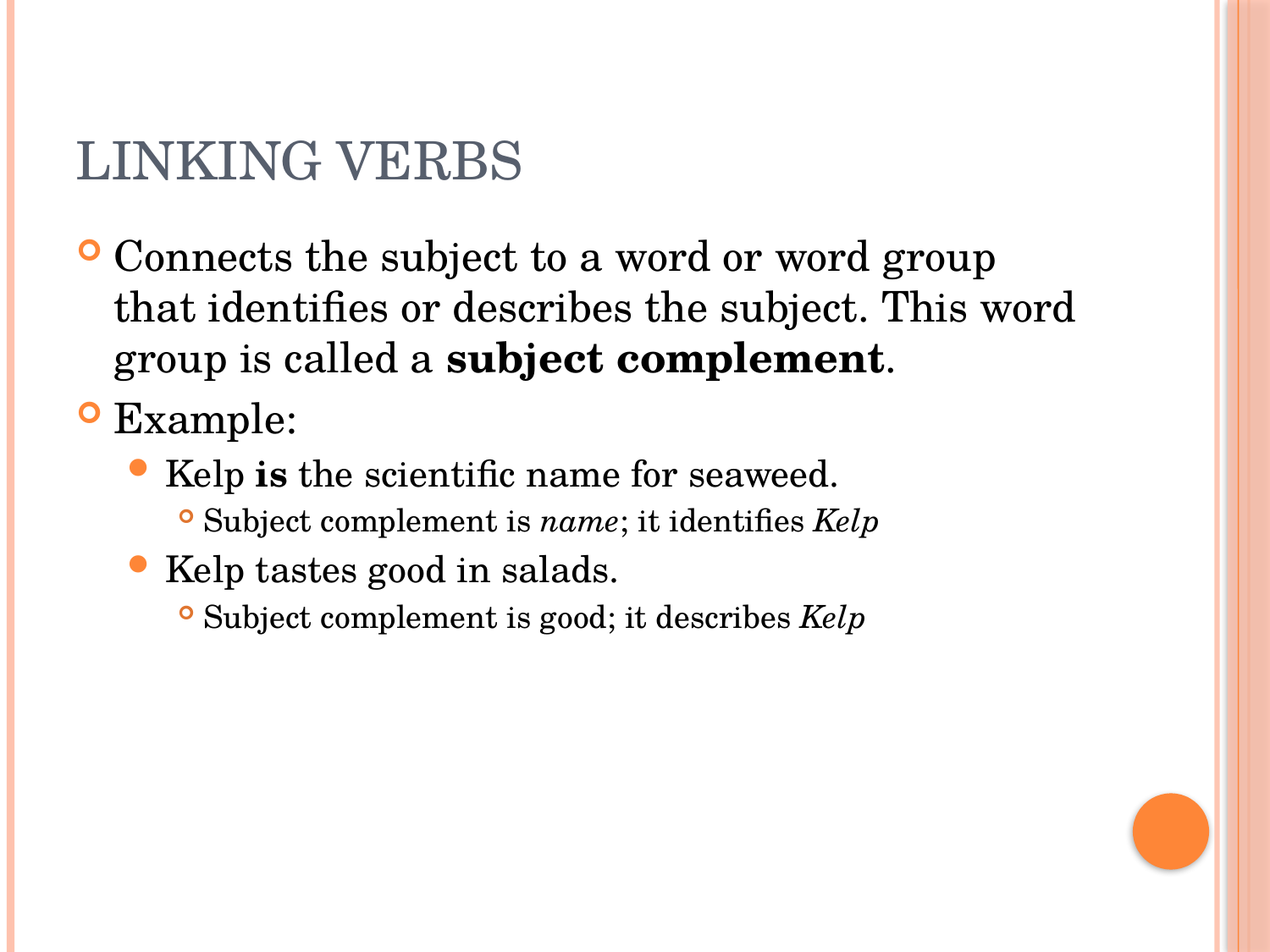

# Linking verbs
Connects the subject to a word or word group that identifies or describes the subject. This word group is called a subject complement.
Example:
Kelp is the scientific name for seaweed.
Subject complement is name; it identifies Kelp
Kelp tastes good in salads.
Subject complement is good; it describes Kelp